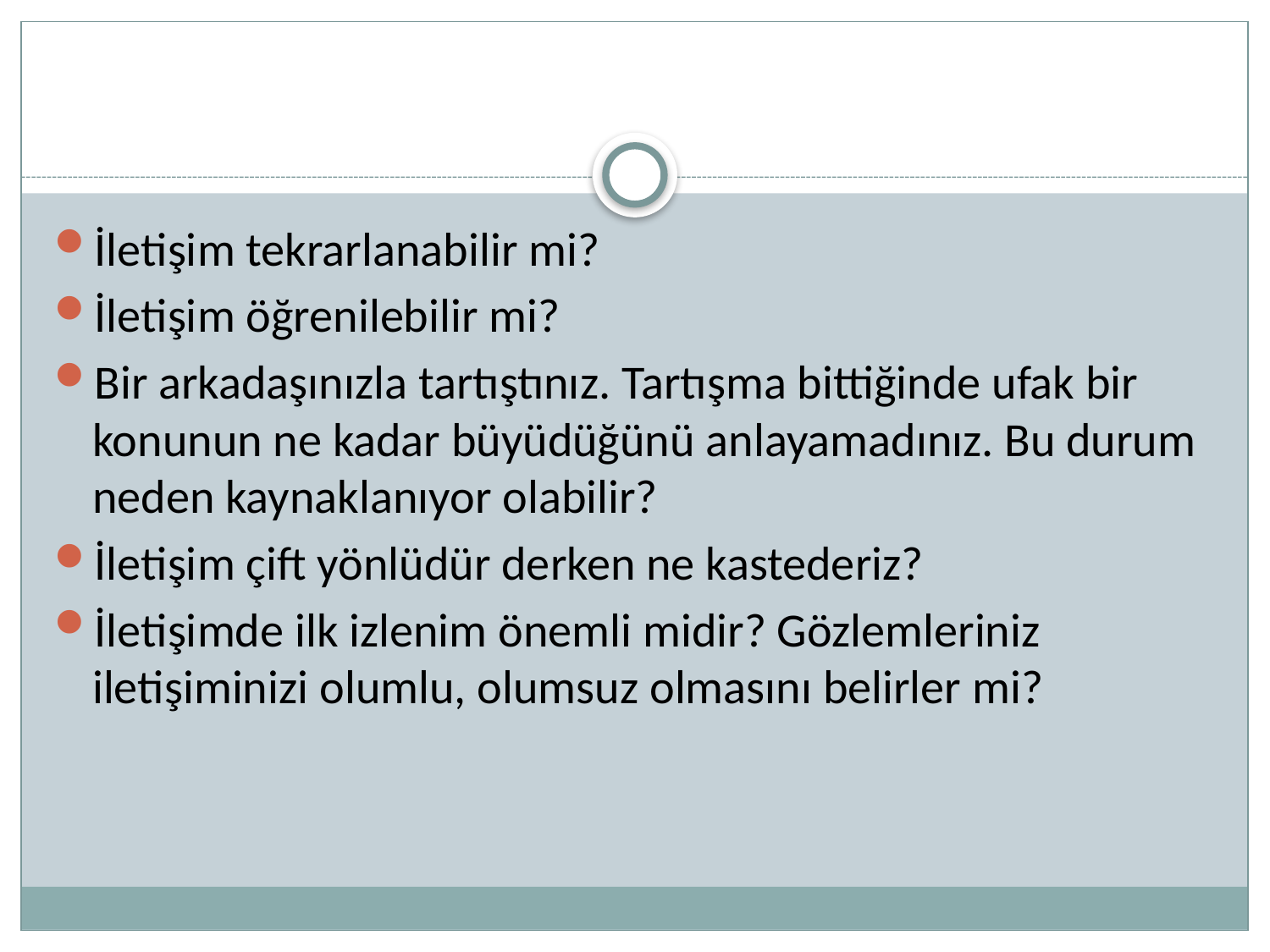

#
İletişim tekrarlanabilir mi?
İletişim öğrenilebilir mi?
Bir arkadaşınızla tartıştınız. Tartışma bittiğinde ufak bir konunun ne kadar büyüdüğünü anlayamadınız. Bu durum neden kaynaklanıyor olabilir?
İletişim çift yönlüdür derken ne kastederiz?
İletişimde ilk izlenim önemli midir? Gözlemleriniz iletişiminizi olumlu, olumsuz olmasını belirler mi?